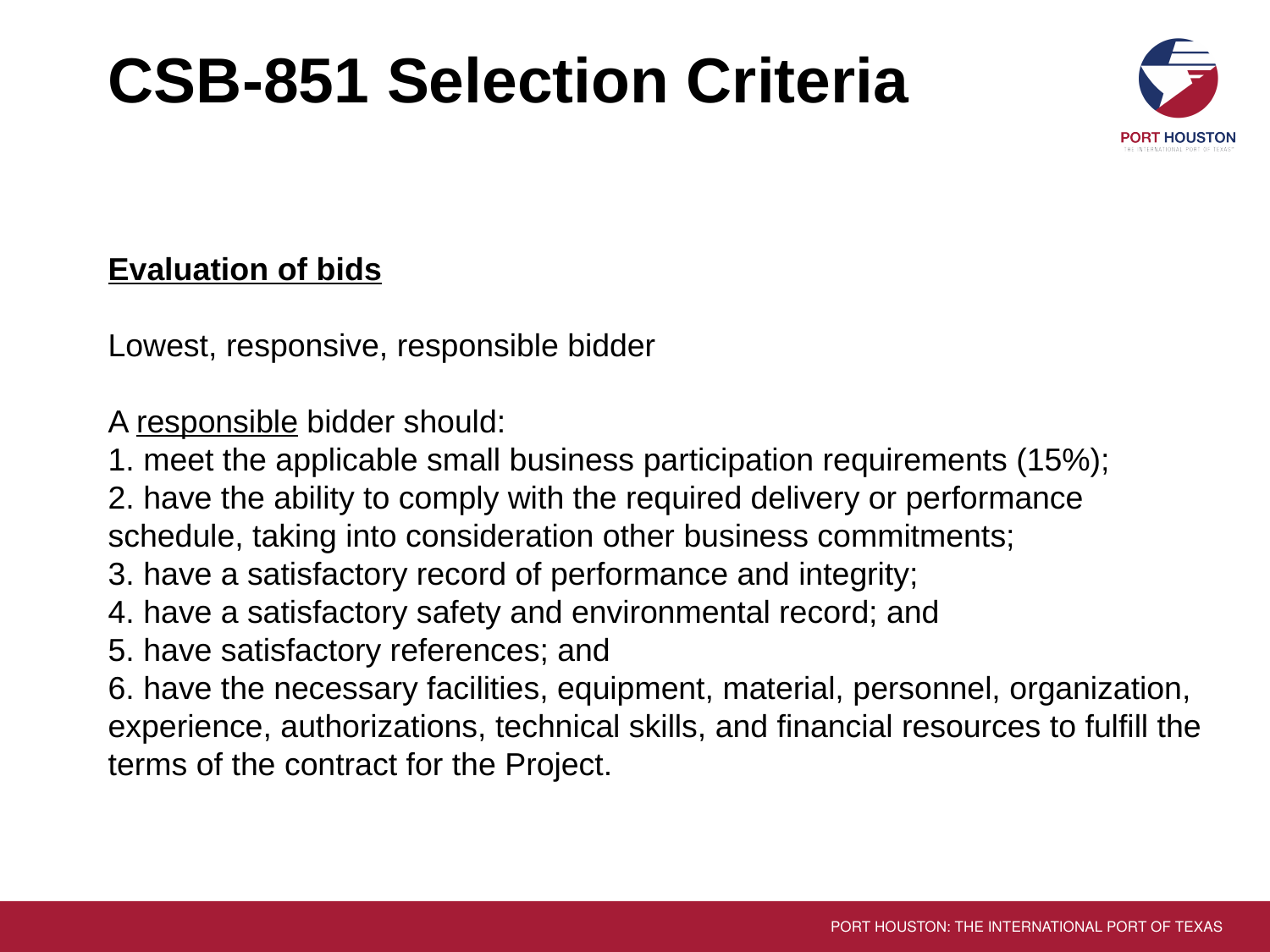

# CSB-851 Selection Criteria
Evaluation of bids
Lowest, responsive, responsible bidder
A responsible bidder should:
1. meet the applicable small business participation requirements (15%);
2. have the ability to comply with the required delivery or performance schedule, taking into consideration other business commitments;
3. have a satisfactory record of performance and integrity;
4. have a satisfactory safety and environmental record; and
5. have satisfactory references; and
6. have the necessary facilities, equipment, material, personnel, organization, experience, authorizations, technical skills, and financial resources to fulfill the terms of the contract for the Project.

Turning Basin